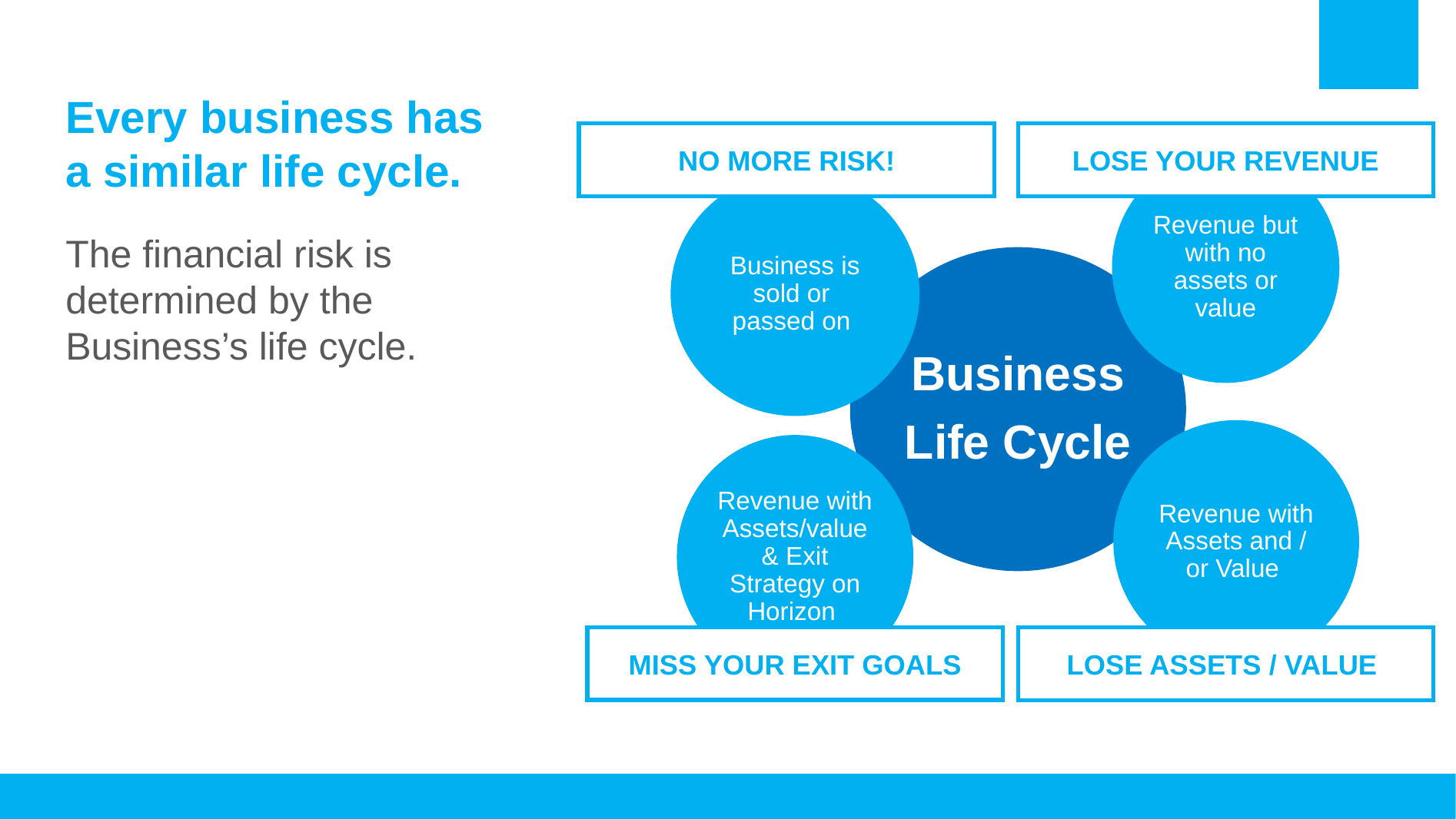

Every business has a similar life cycle.

The financial risk is determined by the Business’s life cycle.
LOSE YOUR REVENUE
NO MORE RISK!
Business
Life Cycle
Business is sold or
passed on
Revenue but with no assets or value
Revenue with Assets and / or Value
Revenue with Assets/value & Exit Strategy on Horizon
MISS YOUR EXIT GOALS
LOSE ASSETS / VALUE